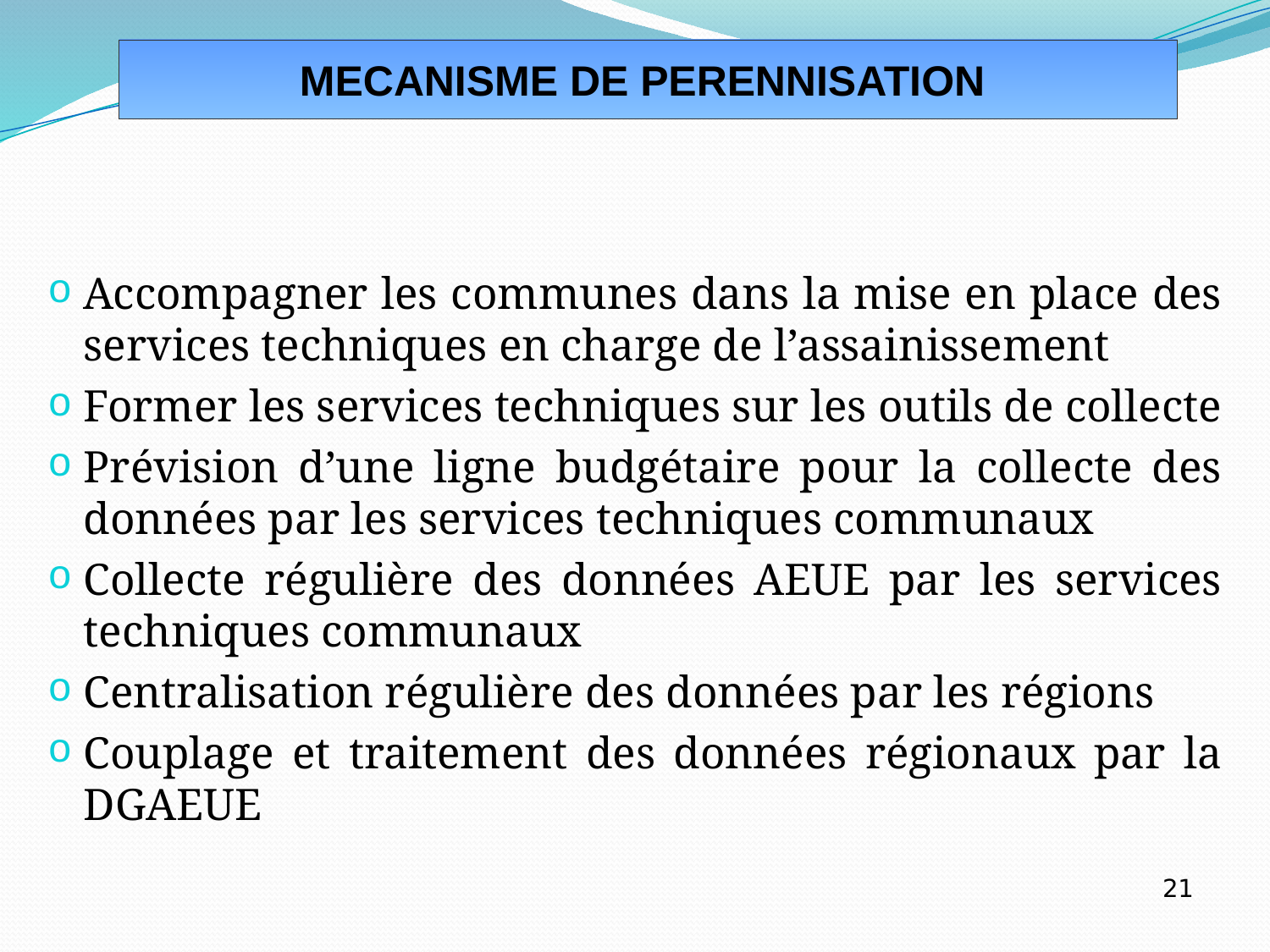

MECANISME DE PERENNISATION

Accompagner les communes dans la mise en place des services techniques en charge de l’assainissement
Former les services techniques sur les outils de collecte
Prévision d’une ligne budgétaire pour la collecte des données par les services techniques communaux
Collecte régulière des données AEUE par les services techniques communaux
Centralisation régulière des données par les régions
Couplage et traitement des données régionaux par la DGAEUE

21